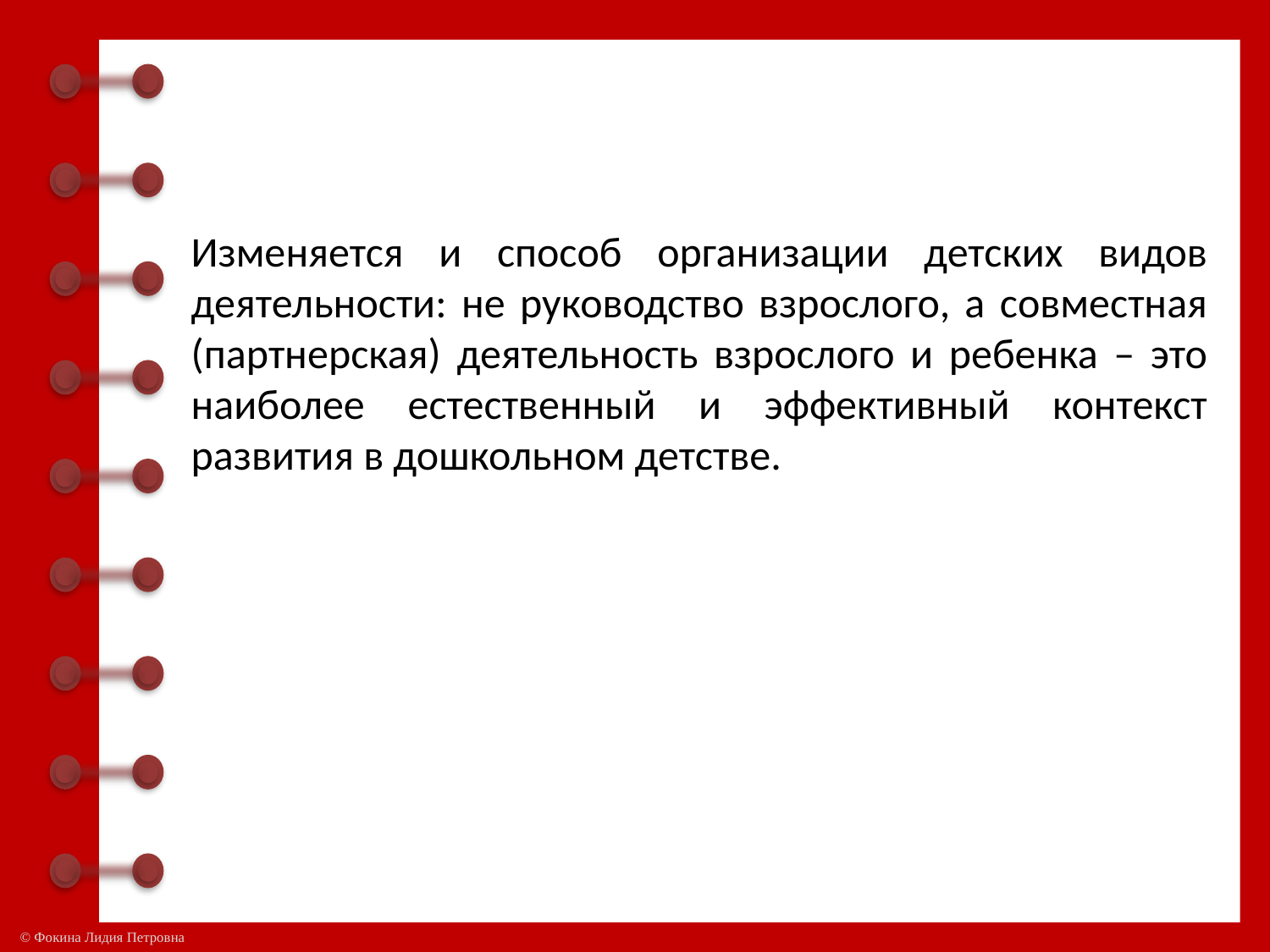

Изменяется и способ организации детских видов деятельности: не руководство взрослого, а совместная (партнерская) деятельность взрослого и ребенка – это наиболее естественный и эффективный контекст развития в дошкольном детстве.